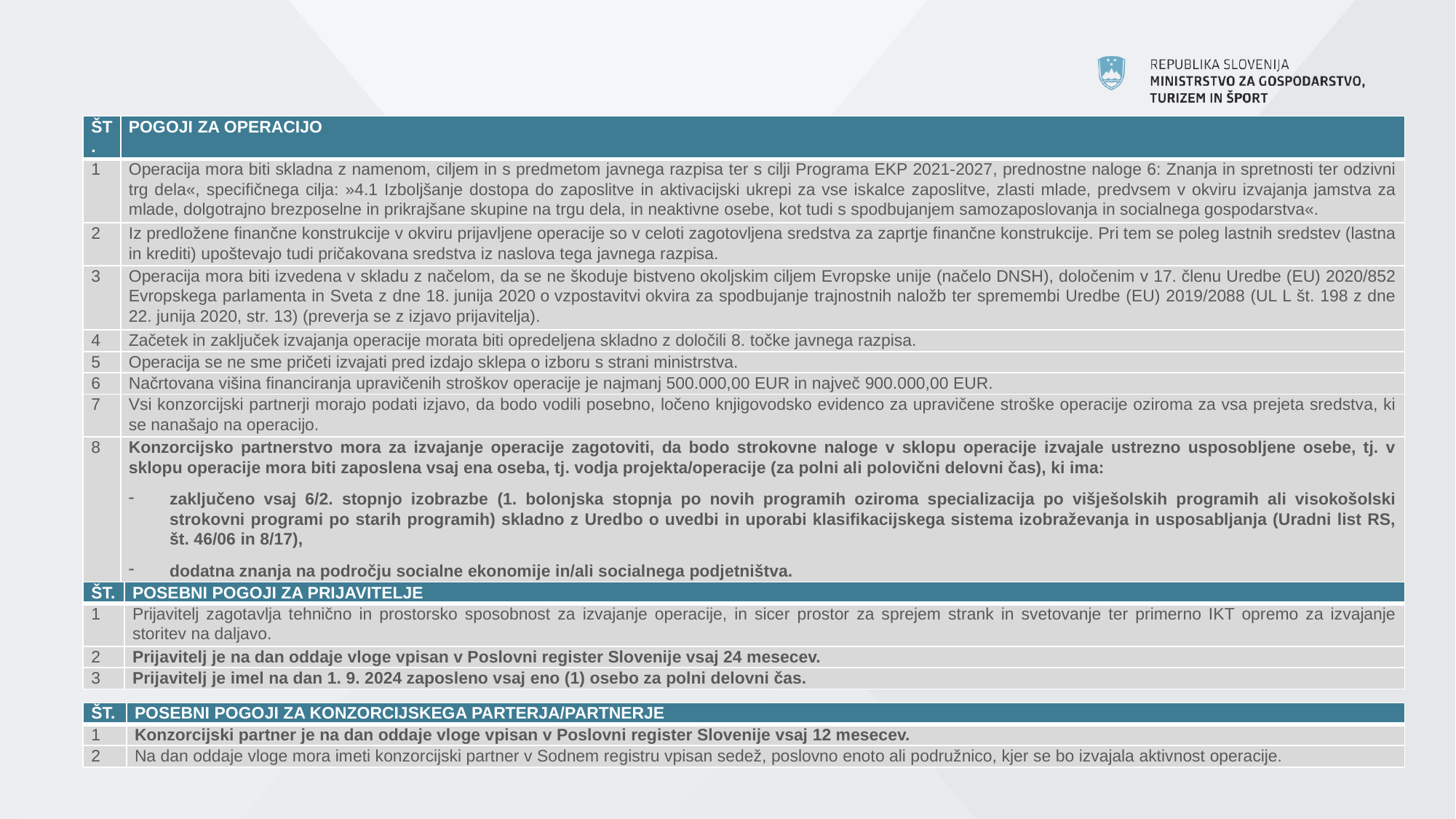

POGOJI JAVNEGA RAZPISA
| ŠT. | POGOJI ZA OPERACIJO |
| --- | --- |
| 1 | Operacija mora biti skladna z namenom, ciljem in s predmetom javnega razpisa ter s cilji Programa EKP 2021-2027, prednostne naloge 6: Znanja in spretnosti ter odzivni trg dela«, specifičnega cilja: »4.1 Izboljšanje dostopa do zaposlitve in aktivacijski ukrepi za vse iskalce zaposlitve, zlasti mlade, predvsem v okviru izvajanja jamstva za mlade, dolgotrajno brezposelne in prikrajšane skupine na trgu dela, in neaktivne osebe, kot tudi s spodbujanjem samozaposlovanja in socialnega gospodarstva«. |
| 2 | Iz predložene finančne konstrukcije v okviru prijavljene operacije so v celoti zagotovljena sredstva za zaprtje finančne konstrukcije. Pri tem se poleg lastnih sredstev (lastna in krediti) upoštevajo tudi pričakovana sredstva iz naslova tega javnega razpisa. |
| 3 | Operacija mora biti izvedena v skladu z načelom, da se ne škoduje bistveno okoljskim ciljem Evropske unije (načelo DNSH), določenim v 17. členu Uredbe (EU) 2020/852 Evropskega parlamenta in Sveta z dne 18. junija 2020 o vzpostavitvi okvira za spodbujanje trajnostnih naložb ter spremembi Uredbe (EU) 2019/2088 (UL L št. 198 z dne 22. junija 2020, str. 13) (preverja se z izjavo prijavitelja). |
| 4 | Začetek in zaključek izvajanja operacije morata biti opredeljena skladno z določili 8. točke javnega razpisa. |
| 5 | Operacija se ne sme pričeti izvajati pred izdajo sklepa o izboru s strani ministrstva. |
| 6 | Načrtovana višina financiranja upravičenih stroškov operacije je najmanj 500.000,00 EUR in največ 900.000,00 EUR. |
| 7 | Vsi konzorcijski partnerji morajo podati izjavo, da bodo vodili posebno, ločeno knjigovodsko evidenco za upravičene stroške operacije oziroma za vsa prejeta sredstva, ki se nanašajo na operacijo. |
| 8 | Konzorcijsko partnerstvo mora za izvajanje operacije zagotoviti, da bodo strokovne naloge v sklopu operacije izvajale ustrezno usposobljene osebe, tj. v sklopu operacije mora biti zaposlena vsaj ena oseba, tj. vodja projekta/operacije (za polni ali polovični delovni čas), ki ima: zaključeno vsaj 6/2. stopnjo izobrazbe (1. bolonjska stopnja po novih programih oziroma specializacija po višješolskih programih ali visokošolski strokovni programi po starih programih) skladno z Uredbo o uvedbi in uporabi klasifikacijskega sistema izobraževanja in usposabljanja (Uradni list RS, št. 46/06 in 8/17), dodatna znanja na področju socialne ekonomije in/ali socialnega podjetništva. |
| ŠT. | POSEBNI POGOJI ZA PRIJAVITELJE |
| --- | --- |
| 1 | Prijavitelj zagotavlja tehnično in prostorsko sposobnost za izvajanje operacije, in sicer prostor za sprejem strank in svetovanje ter primerno IKT opremo za izvajanje storitev na daljavo. |
| 2 | Prijavitelj je na dan oddaje vloge vpisan v Poslovni register Slovenije vsaj 24 mesecev. |
| 3 | Prijavitelj je imel na dan 1. 9. 2024 zaposleno vsaj eno (1) osebo za polni delovni čas. |
| ŠT. | POSEBNI POGOJI ZA KONZORCIJSKEGA PARTERJA/PARTNERJE |
| --- | --- |
| 1 | Konzorcijski partner je na dan oddaje vloge vpisan v Poslovni register Slovenije vsaj 12 mesecev. |
| 2 | Na dan oddaje vloge mora imeti konzorcijski partner v Sodnem registru vpisan sedež, poslovno enoto ali podružnico, kjer se bo izvajala aktivnost operacije. |